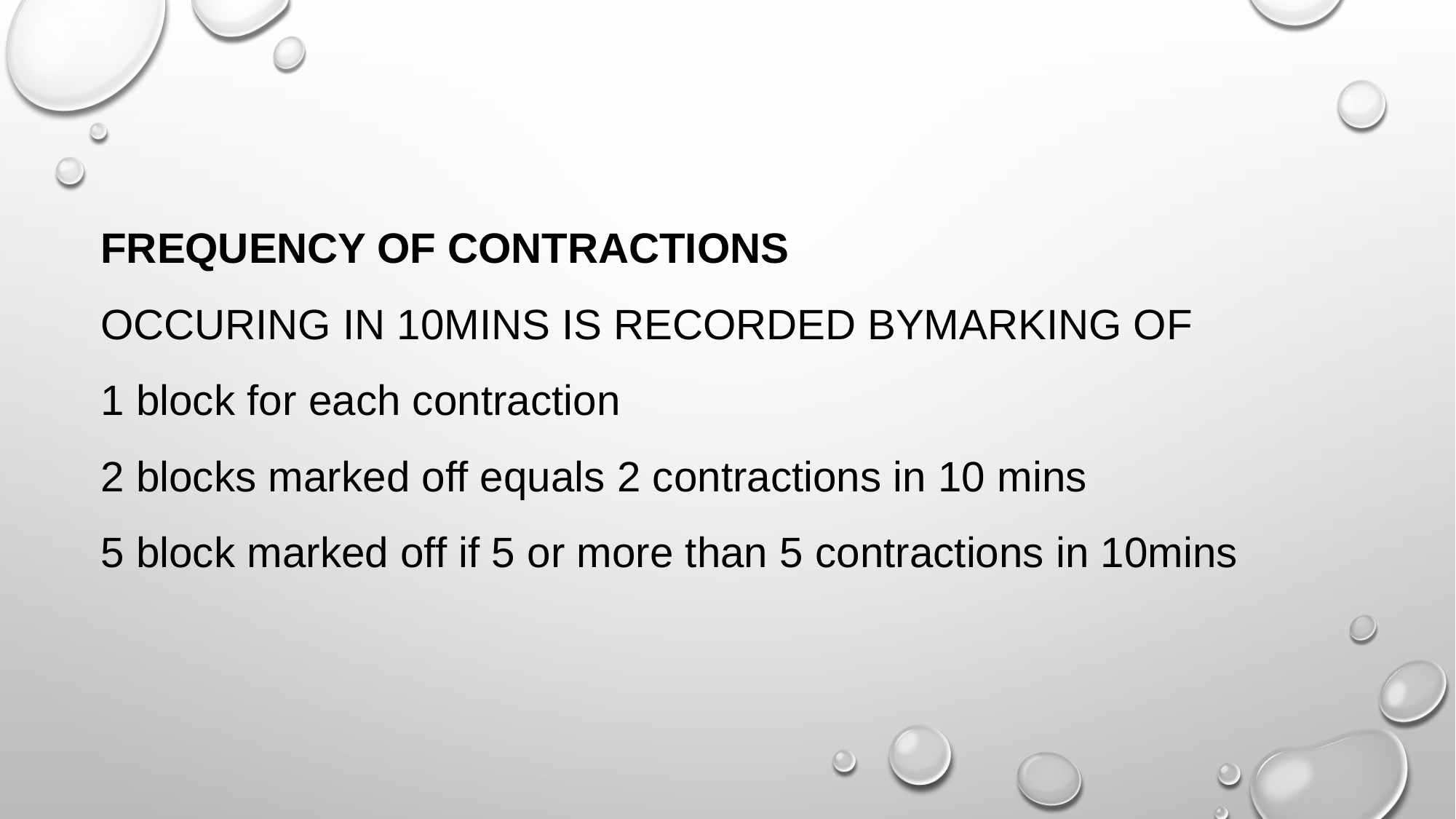

Frequency of contractions
Occuring in 10mins is Recorded bymarking Of
1 block for each contraction
2 blocks marked off equals 2 contractions in 10 mins
5 block marked off if 5 or more than 5 contractions in 10mins